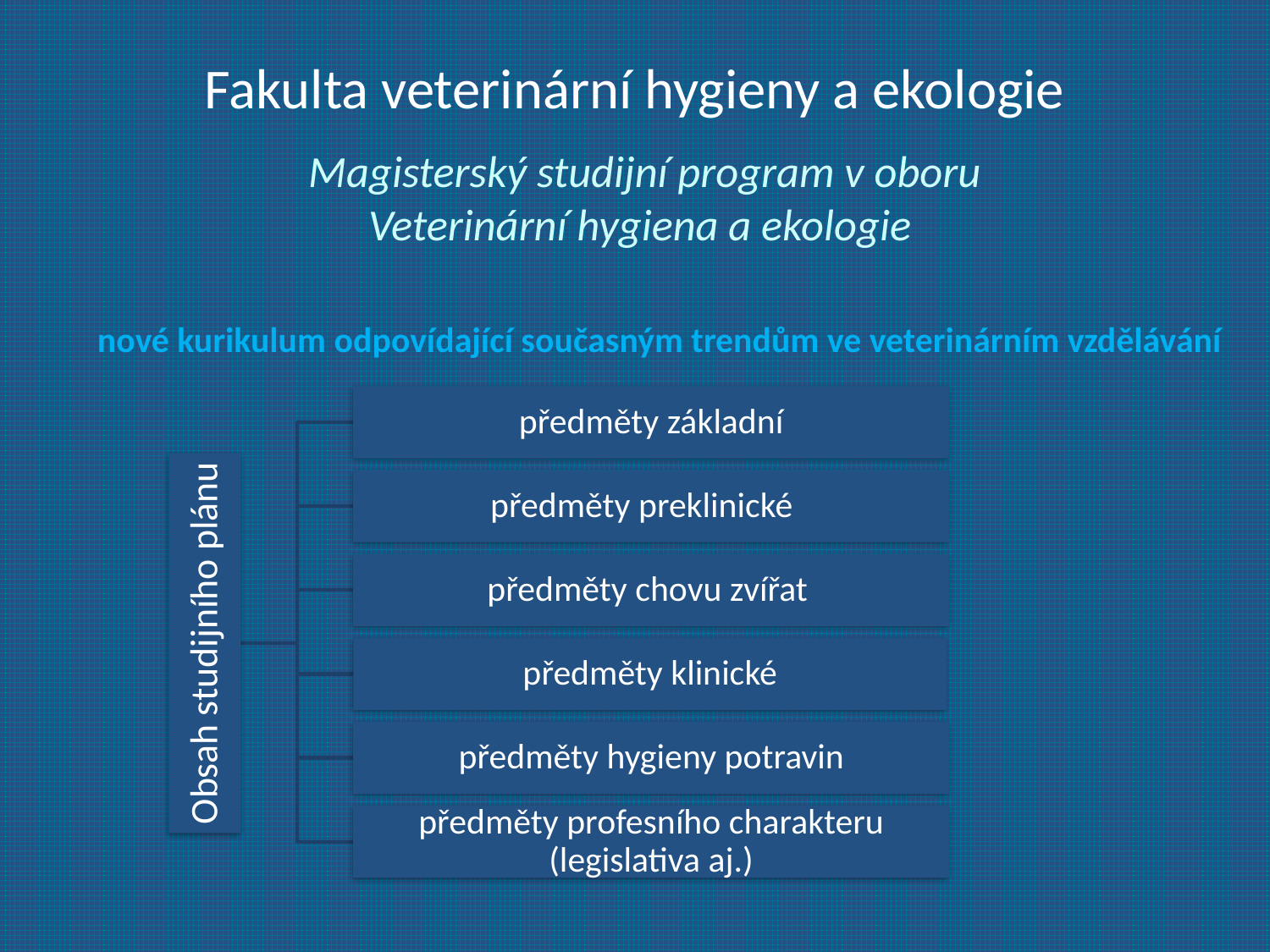

Fakulta veterinární hygieny a ekologie
# Magisterský studijní program v oboru Veterinární hygiena a ekologie
nové kurikulum odpovídající současným trendům ve veterinárním vzdělávání

Obsah studijního plánu
předměty základní
předměty preklinické
předměty chovu zvířat
předměty klinické
předměty hygieny potravin
předměty profesního charakteru (legislativa aj.)